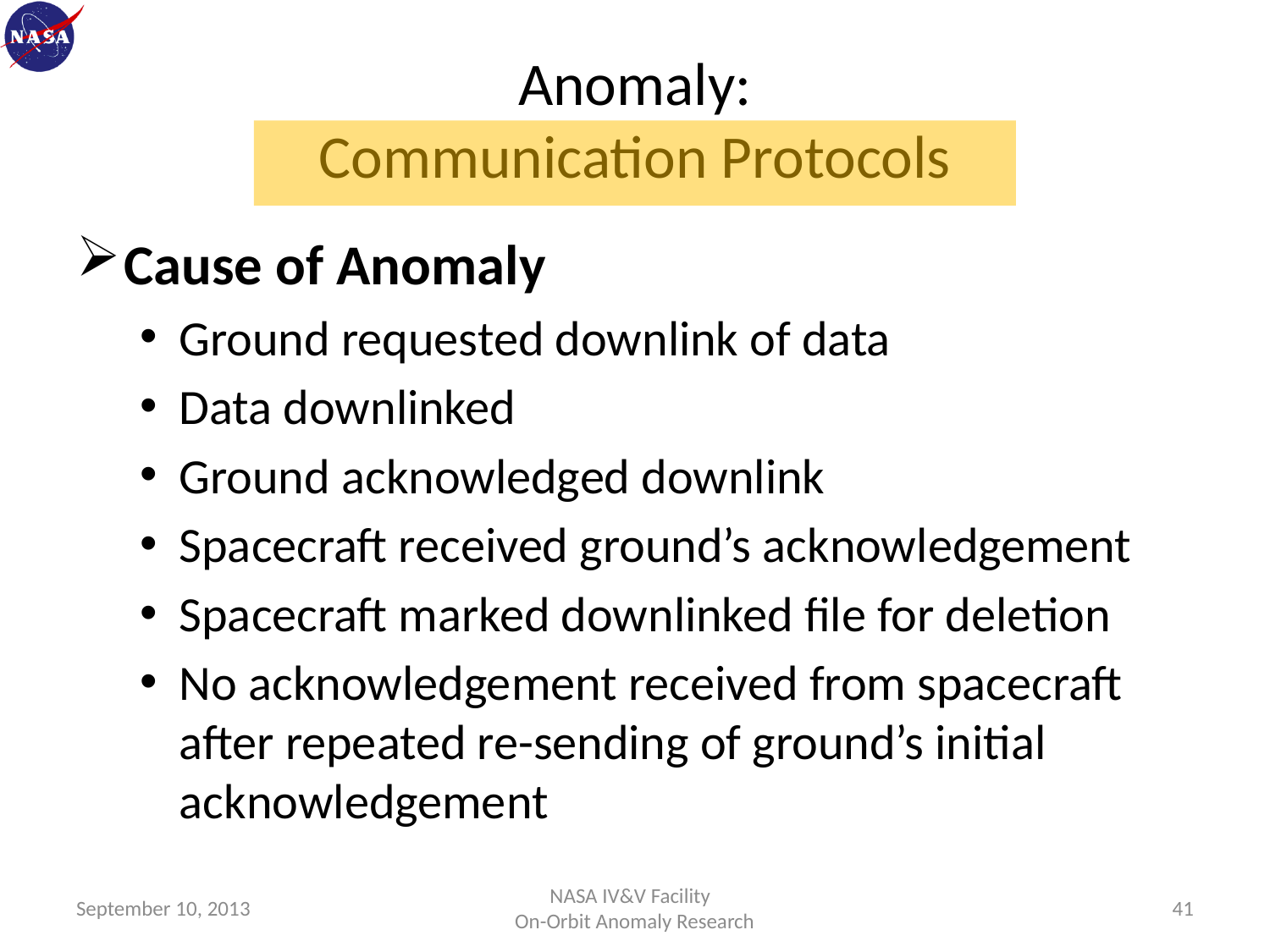

# Anomaly: Communication Protocols

Cause of Anomaly
Ground requested downlink of data
Data downlinked
Ground acknowledged downlink
Spacecraft received ground’s acknowledgement
Spacecraft marked downlinked file for deletion
No acknowledgement received from spacecraft after repeated re-sending of ground’s initial acknowledgement
September 10, 2013
NASA IV&V Facility
On-Orbit Anomaly Research
41